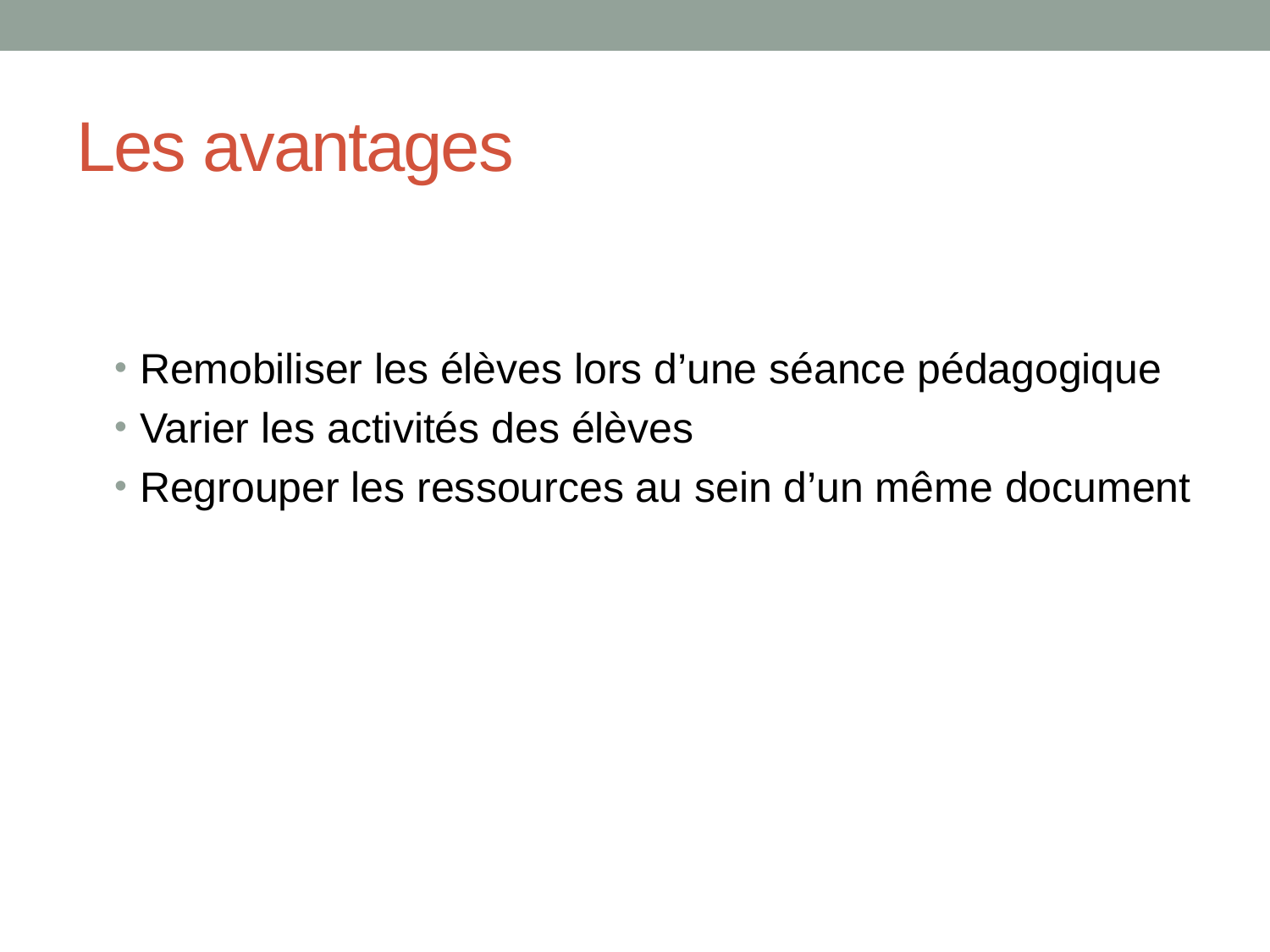

# Les avantages
Remobiliser les élèves lors d’une séance pédagogique
Varier les activités des élèves
Regrouper les ressources au sein d’un même document